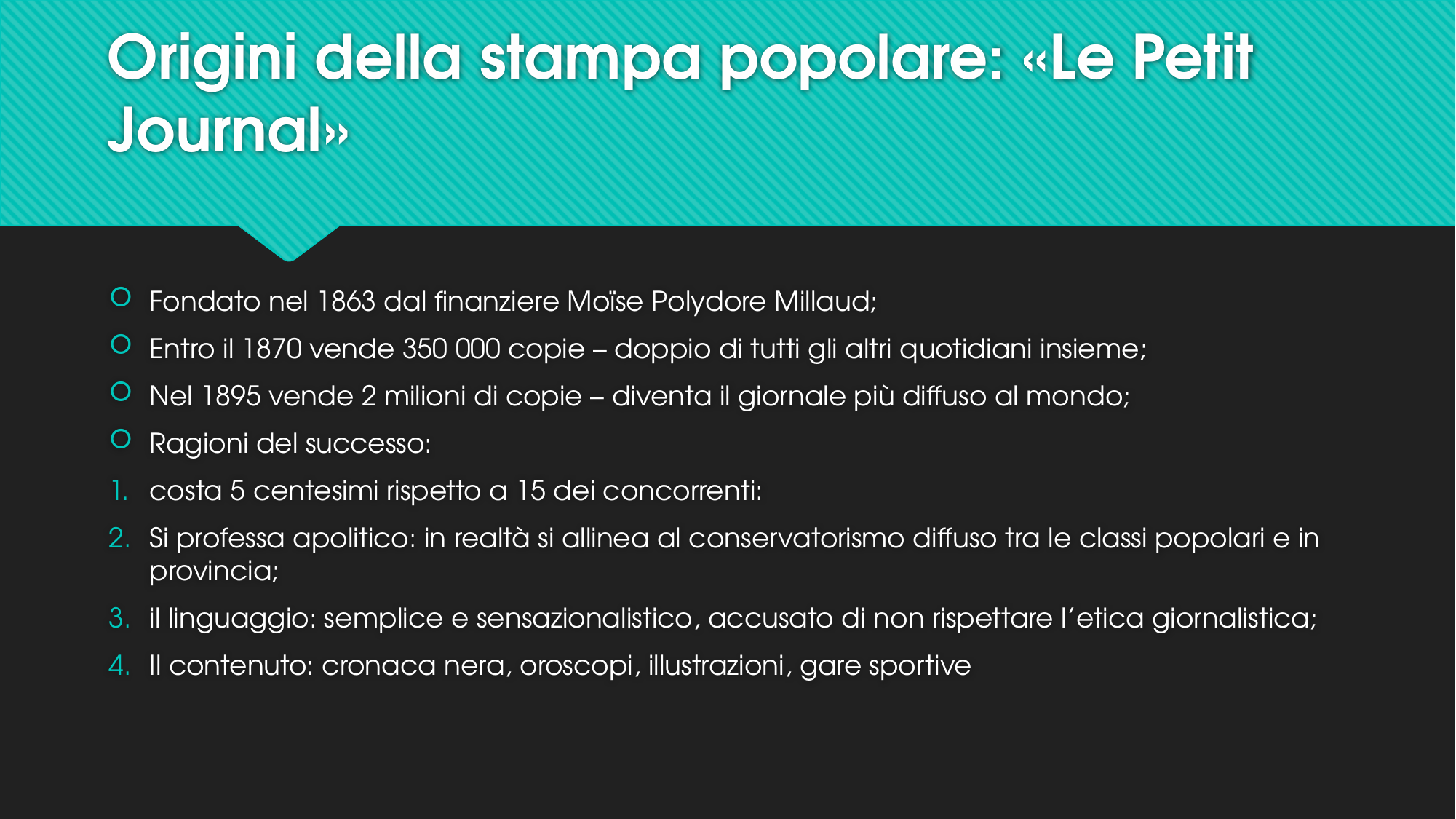

# Origini della stampa popolare: «Le Petit Journal»
Fondato nel 1863 dal finanziere Moïse Polydore Millaud;
Entro il 1870 vende 350 000 copie – doppio di tutti gli altri quotidiani insieme;
Nel 1895 vende 2 milioni di copie – diventa il giornale più diffuso al mondo;
Ragioni del successo:
costa 5 centesimi rispetto a 15 dei concorrenti:
Si professa apolitico: in realtà si allinea al conservatorismo diffuso tra le classi popolari e in provincia;
il linguaggio: semplice e sensazionalistico, accusato di non rispettare l’etica giornalistica;
Il contenuto: cronaca nera, oroscopi, illustrazioni, gare sportive